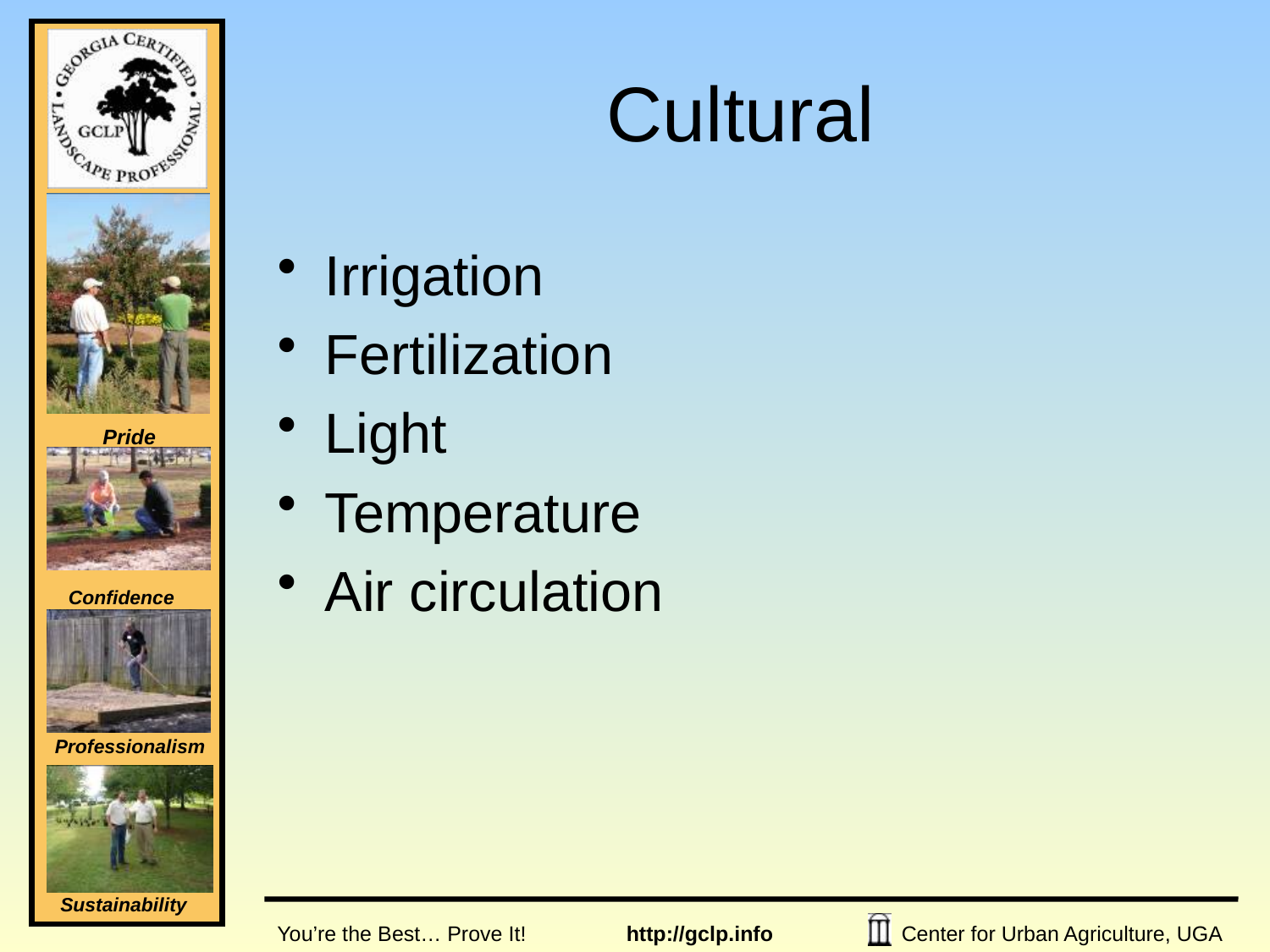

# Cultural
Irrigation
Fertilization
Light
Temperature
Air circulation